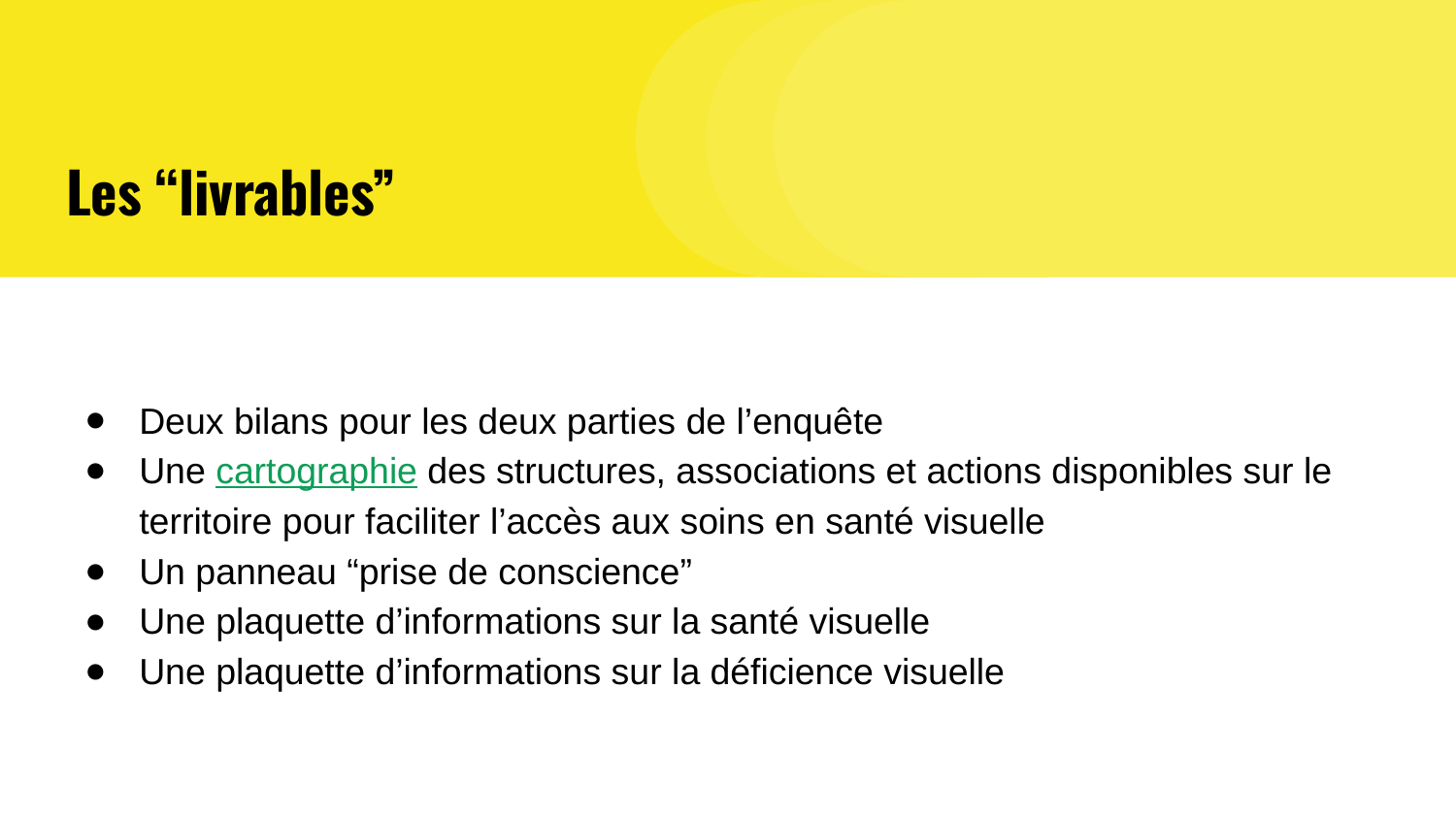

# Les “livrables”
Deux bilans pour les deux parties de l’enquête
Une cartographie des structures, associations et actions disponibles sur le territoire pour faciliter l’accès aux soins en santé visuelle
Un panneau “prise de conscience”
Une plaquette d’informations sur la santé visuelle
Une plaquette d’informations sur la déficience visuelle